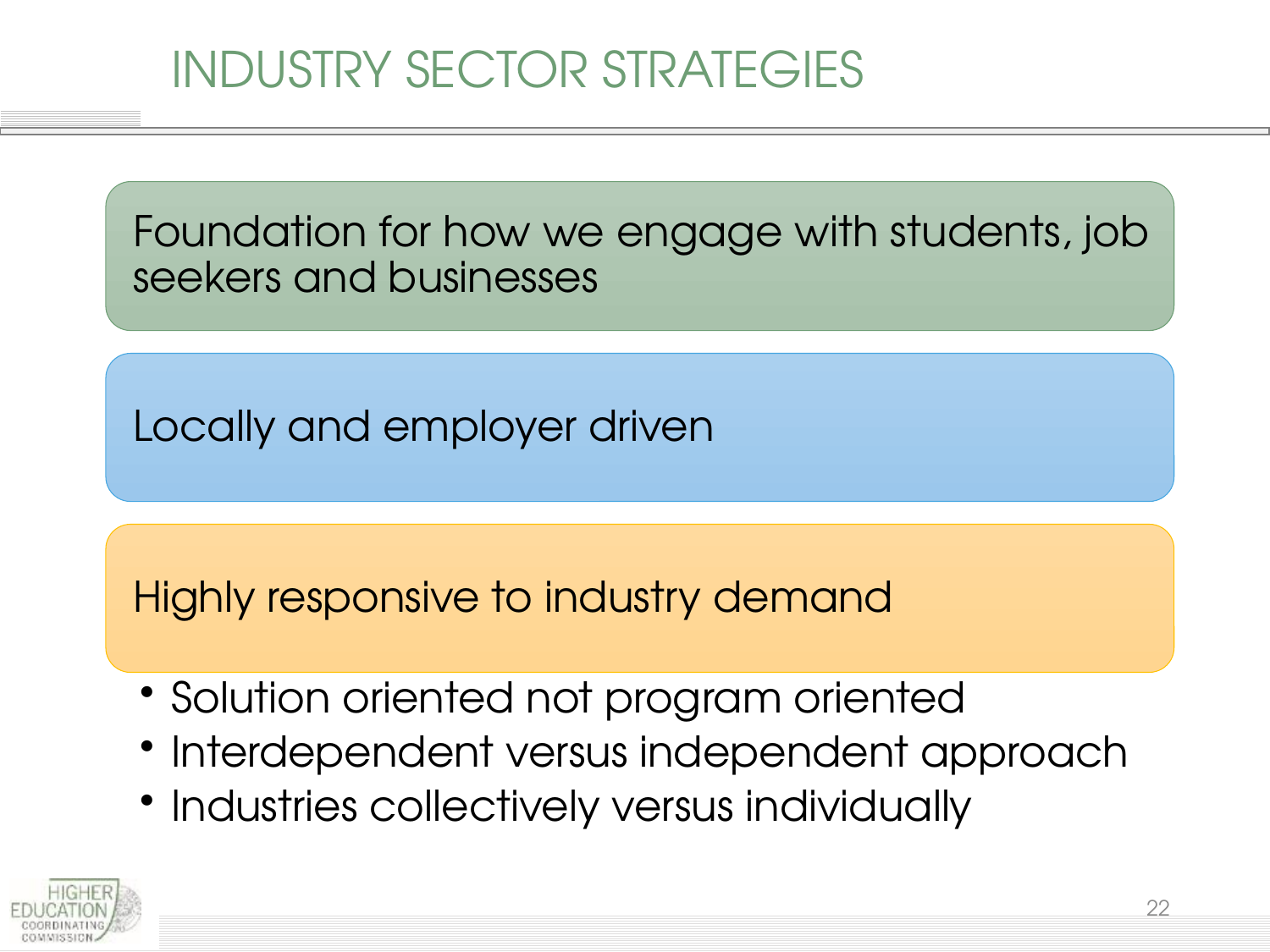

# Industry Sector Strategies
Foundation for how we engage with students, job seekers and businesses
Locally and employer driven
Highly responsive to industry demand
Solution oriented not program oriented
Interdependent versus independent approach
Industries collectively versus individually
22